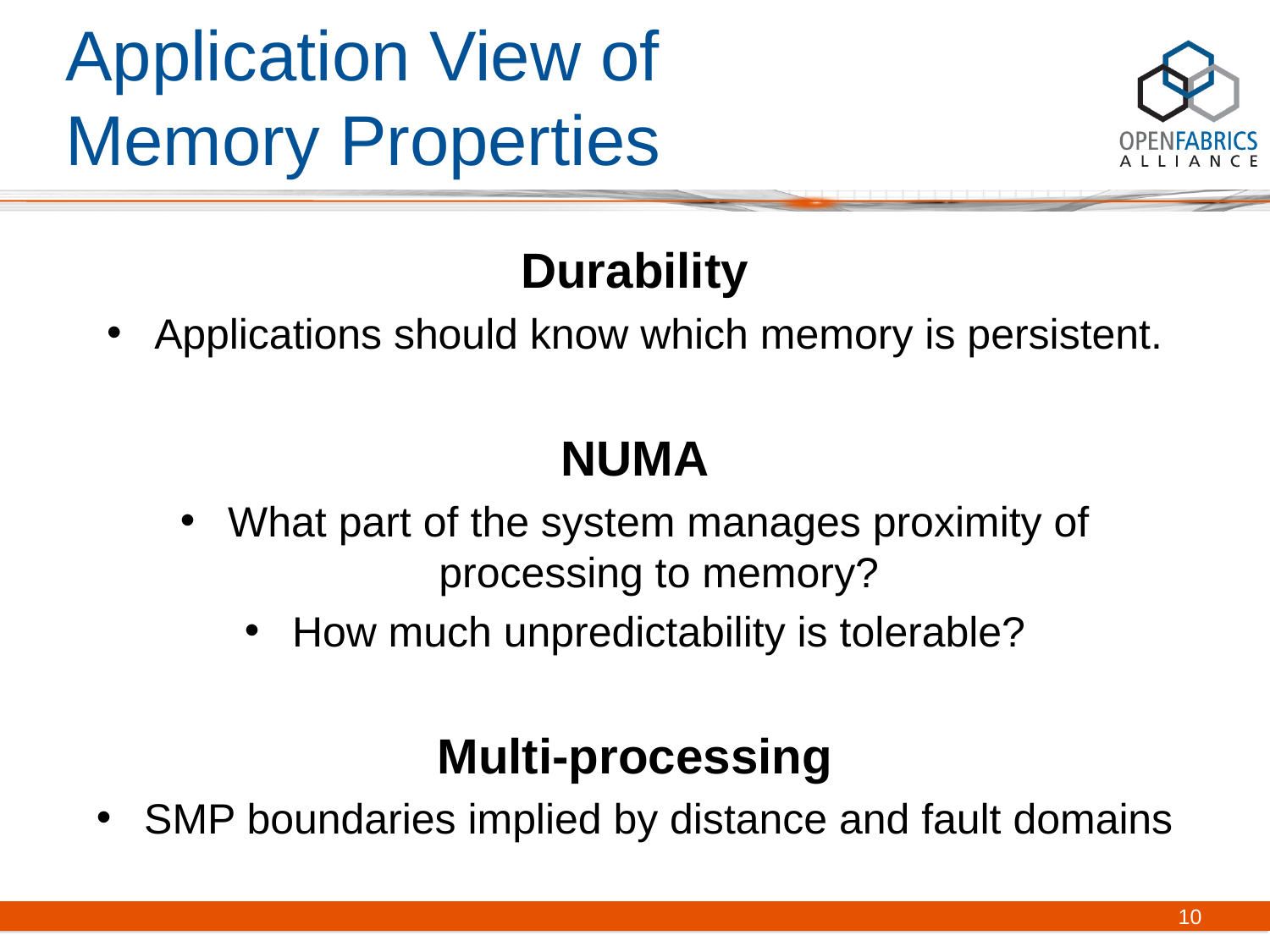

# Application View of Memory Properties
Durability
Applications should know which memory is persistent.

NUMA
What part of the system manages proximity of processing to memory?
How much unpredictability is tolerable?

Multi-processing
SMP boundaries implied by distance and fault domains

10